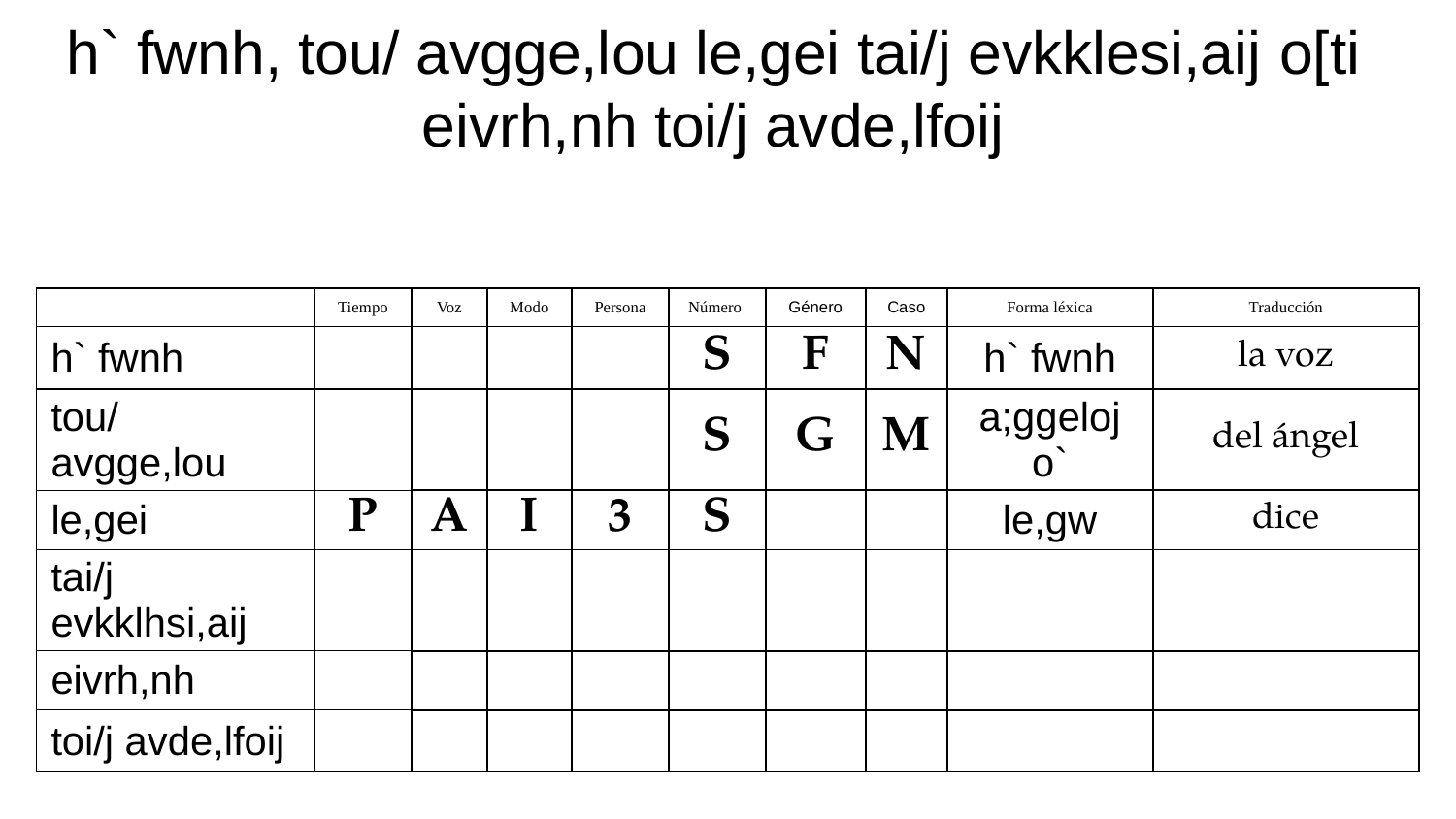

h` fwnh, tou/ avgge,lou le,gei tai/j evkklesi,aij o[ti
eivrh,nh toi/j avde,lfoij
|  | Tiempo | Voz | Modo | Persona | Número | Género | Caso | Forma léxica | Traducción |
| --- | --- | --- | --- | --- | --- | --- | --- | --- | --- |
| h` fwnh |  |  |  |  | S | F | N | h` fwnh | la voz |
| tou/ avgge,lou |  |  |  |  | S | G | M | a;ggeloj o` | del ángel |
| le,gei | P | A | I | 3 | S |  |  | le,gw | dice |
| tai/j evkklhsi,aij |  |  |  |  |  |  |  |  |  |
| eivrh,nh |  |  |  |  |  |  |  |  |  |
| toi/j avde,lfoij |  |  |  |  |  |  |  |  |  |